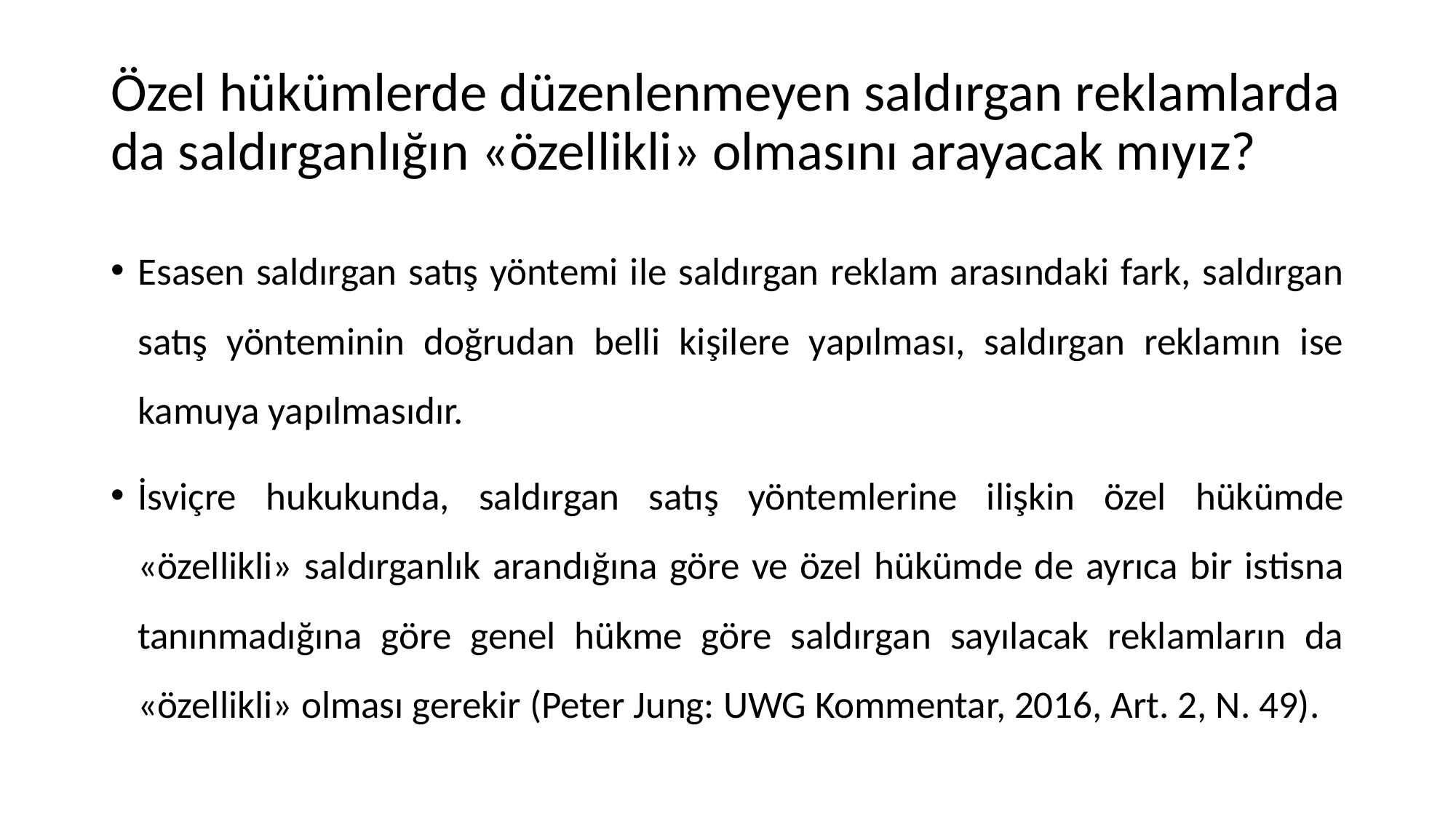

# Özel hükümlerde düzenlenmeyen saldırgan reklamlarda da saldırganlığın «özellikli» olmasını arayacak mıyız?
Esasen saldırgan satış yöntemi ile saldırgan reklam arasındaki fark, saldırgan satış yönteminin doğrudan belli kişilere yapılması, saldırgan reklamın ise kamuya yapılmasıdır.
İsviçre hukukunda, saldırgan satış yöntemlerine ilişkin özel hükümde «özellikli» saldırganlık arandığına göre ve özel hükümde de ayrıca bir istisna tanınmadığına göre genel hükme göre saldırgan sayılacak reklamların da «özellikli» olması gerekir (Peter Jung: UWG Kommentar, 2016, Art. 2, N. 49).